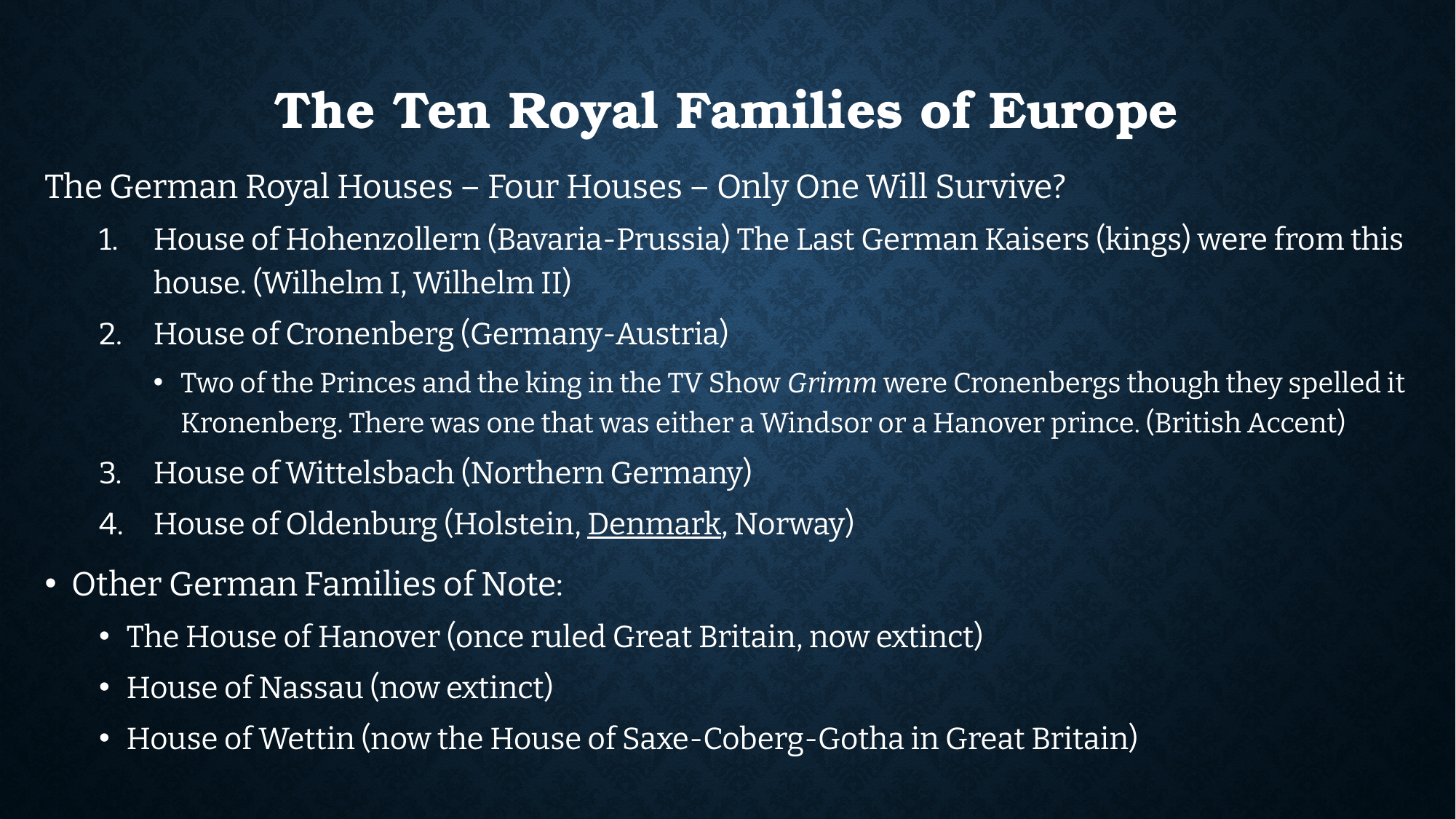

# The Ten Royal Families of Europe
The German Royal Houses – Four Houses – Only One Will Survive?
House of Hohenzollern (Bavaria-Prussia) The Last German Kaisers (kings) were from this house. (Wilhelm I, Wilhelm II)
House of Cronenberg (Germany-Austria)
Two of the Princes and the king in the TV Show Grimm were Cronenbergs though they spelled it Kronenberg. There was one that was either a Windsor or a Hanover prince. (British Accent)
House of Wittelsbach (Northern Germany)
House of Oldenburg (Holstein, Denmark, Norway)
Other German Families of Note:
The House of Hanover (once ruled Great Britain, now extinct)
House of Nassau (now extinct)
House of Wettin (now the House of Saxe-Coberg-Gotha in Great Britain)